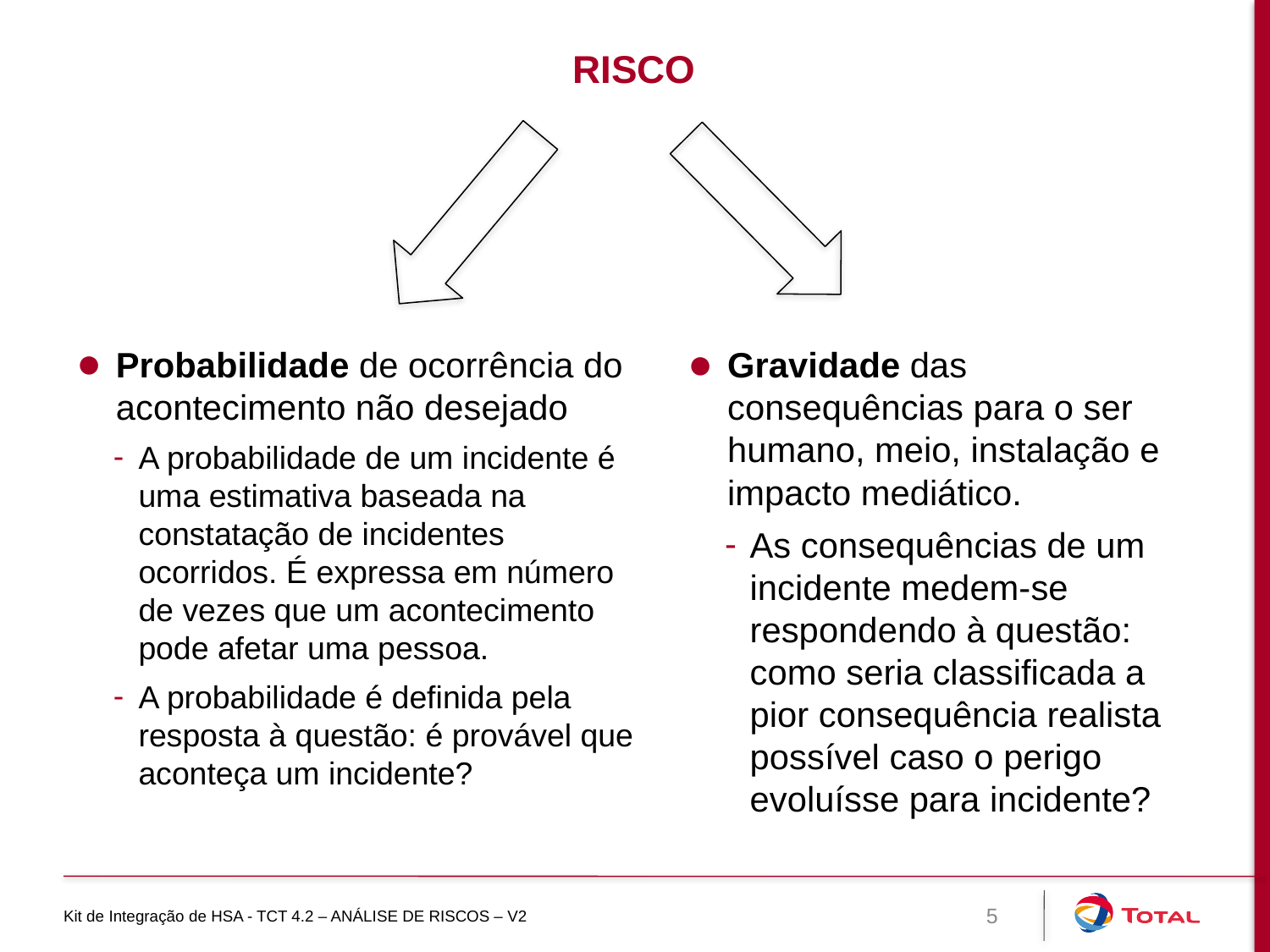

# risco

Probabilidade de ocorrência do acontecimento não desejado
A probabilidade de um incidente é uma estimativa baseada na constatação de incidentes ocorridos. É expressa em número de vezes que um acontecimento pode afetar uma pessoa.
A probabilidade é definida pela resposta à questão: é provável que aconteça um incidente?

Gravidade das consequências para o ser humano, meio, instalação e impacto mediático.
As consequências de um incidente medem-se respondendo à questão: como seria classificada a pior consequência realista possível caso o perigo evoluísse para incidente?
Kit de Integração de HSA - TCT 4.2 – ANÁLISE DE RISCOS – V2
5